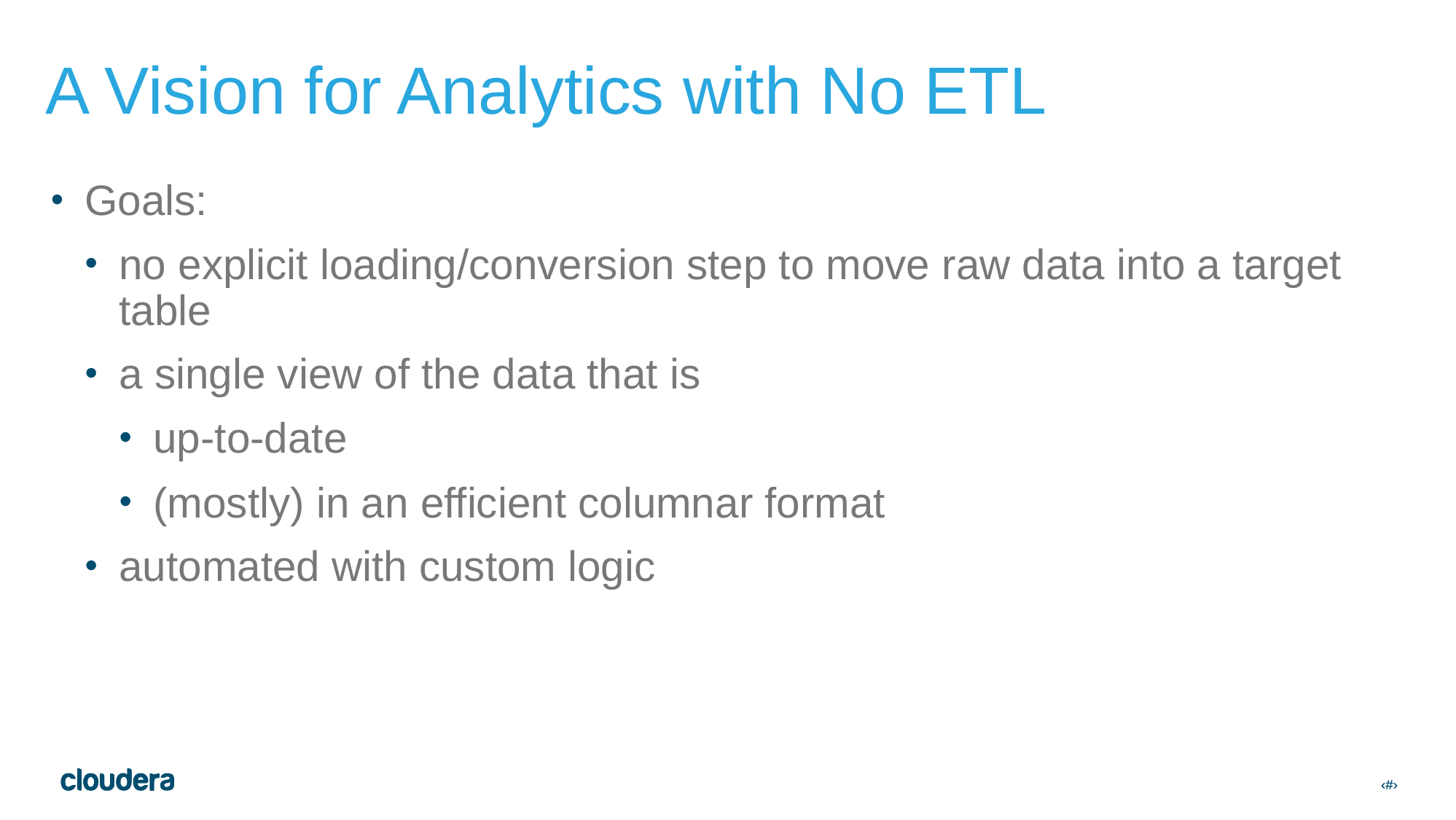

# A Vision for Analytics with No ETL
Goals:
no explicit loading/conversion step to move raw data into a target table
a single view of the data that is
up-to-date
(mostly) in an efficient columnar format
automated with custom logic